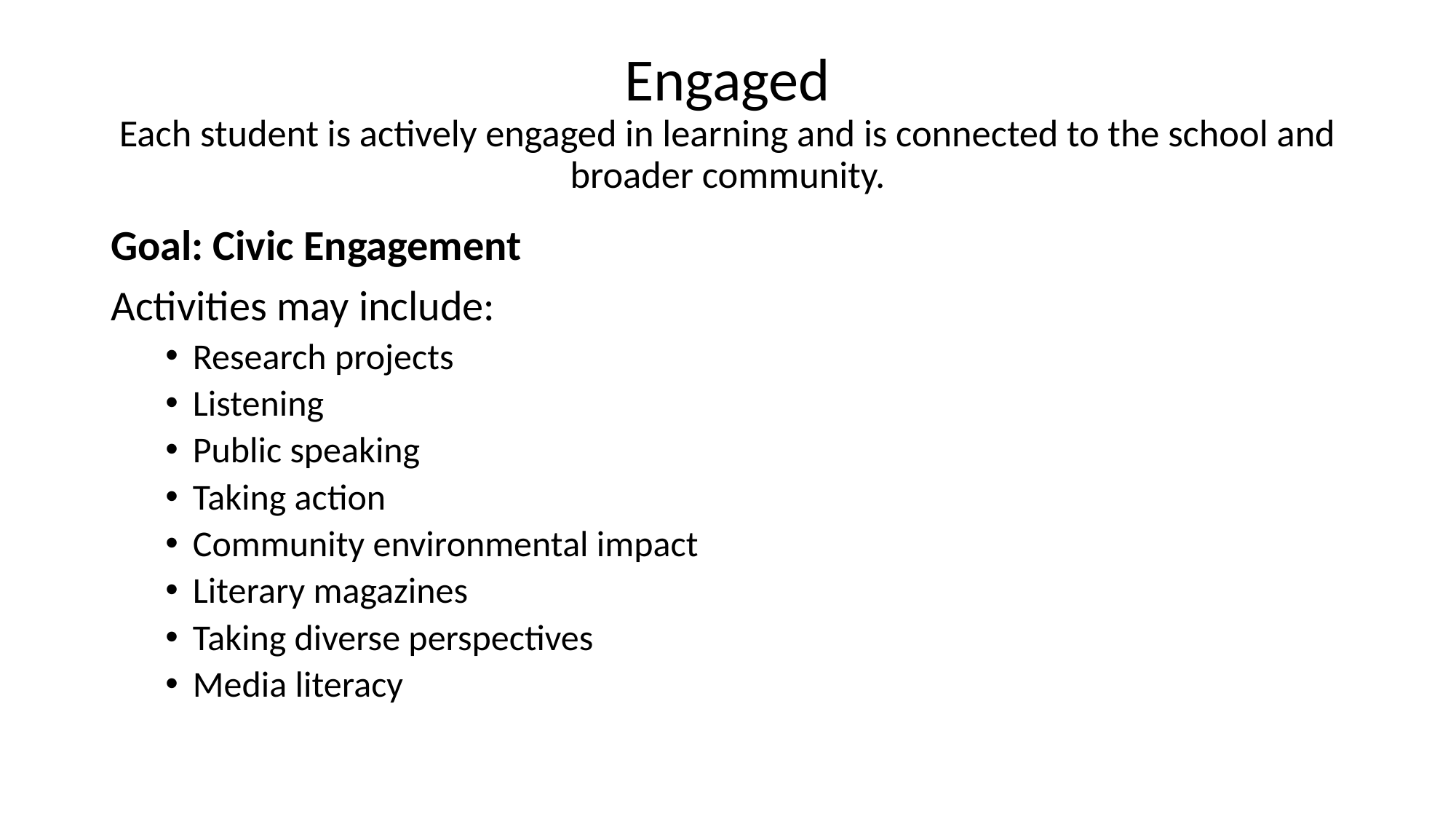

# Engaged Each student is actively engaged in learning and is connected to the school and broader community.
Goal: Civic Engagement
Activities may include:
Research projects
Listening
Public speaking
Taking action
Community environmental impact
Literary magazines
Taking diverse perspectives
Media literacy